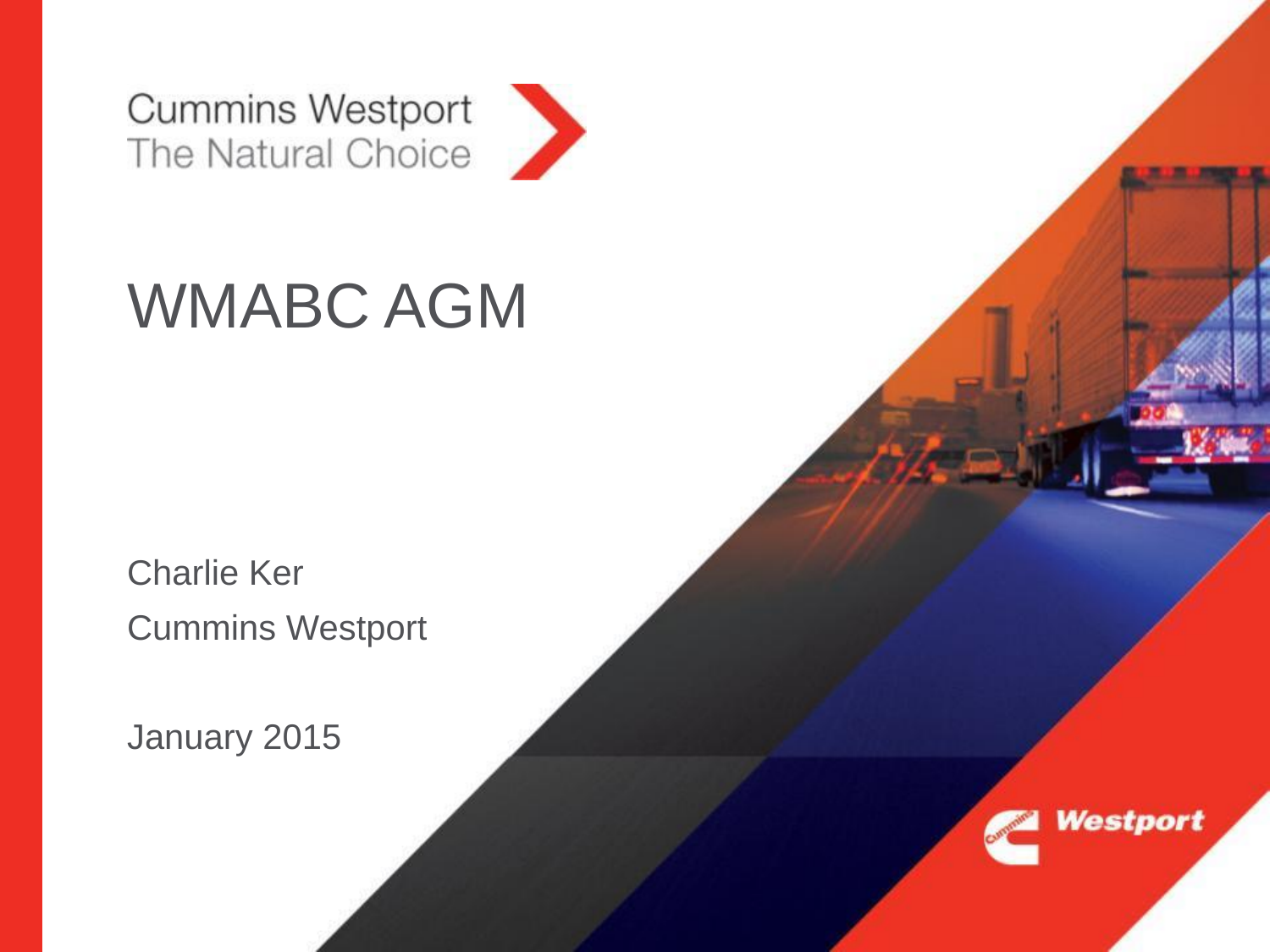

WMABC AGM
Charlie Ker
Cummins Westport

January 2015